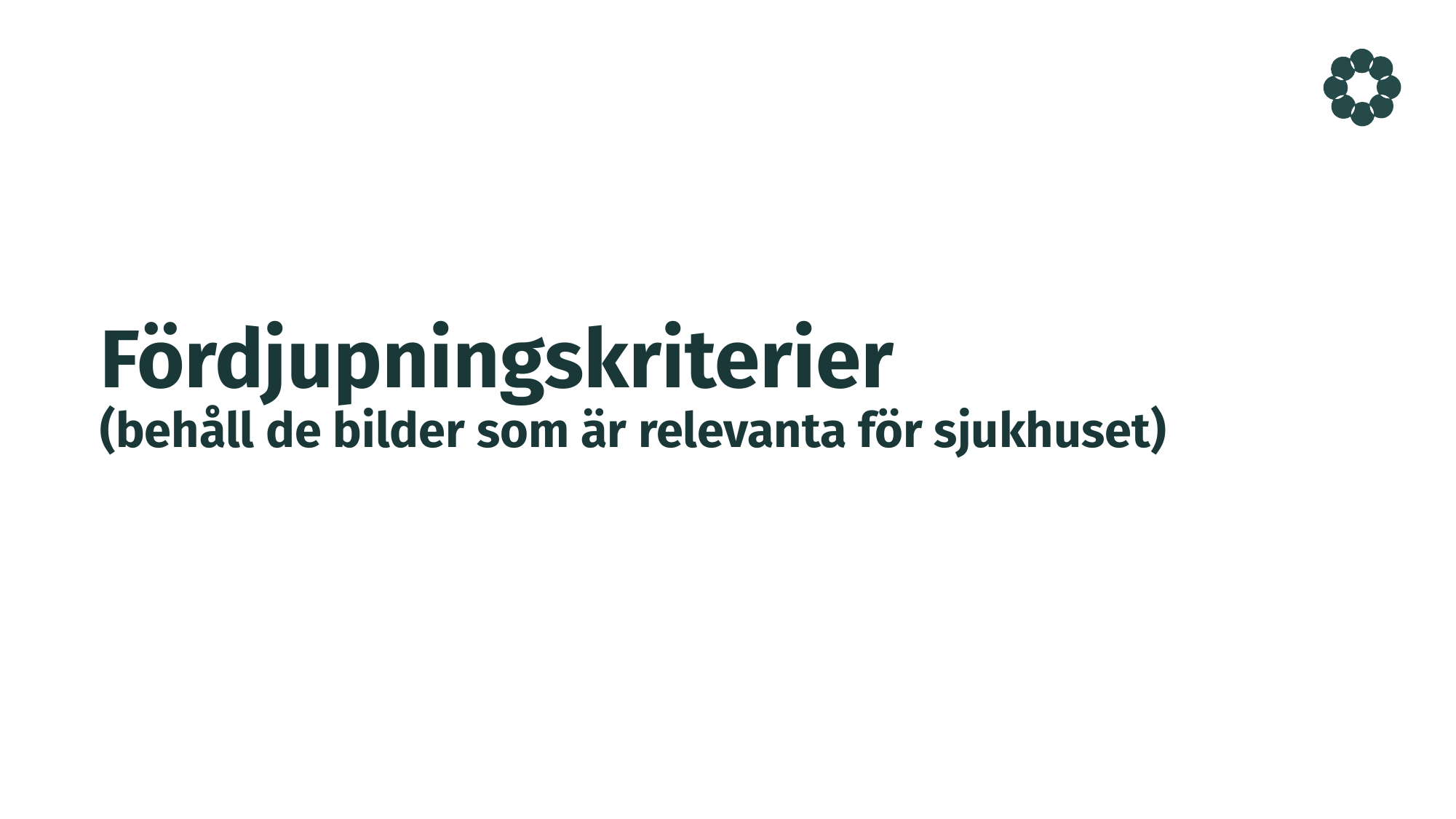

# Fördjupningskriterier (behåll de bilder som är relevanta för sjukhuset)